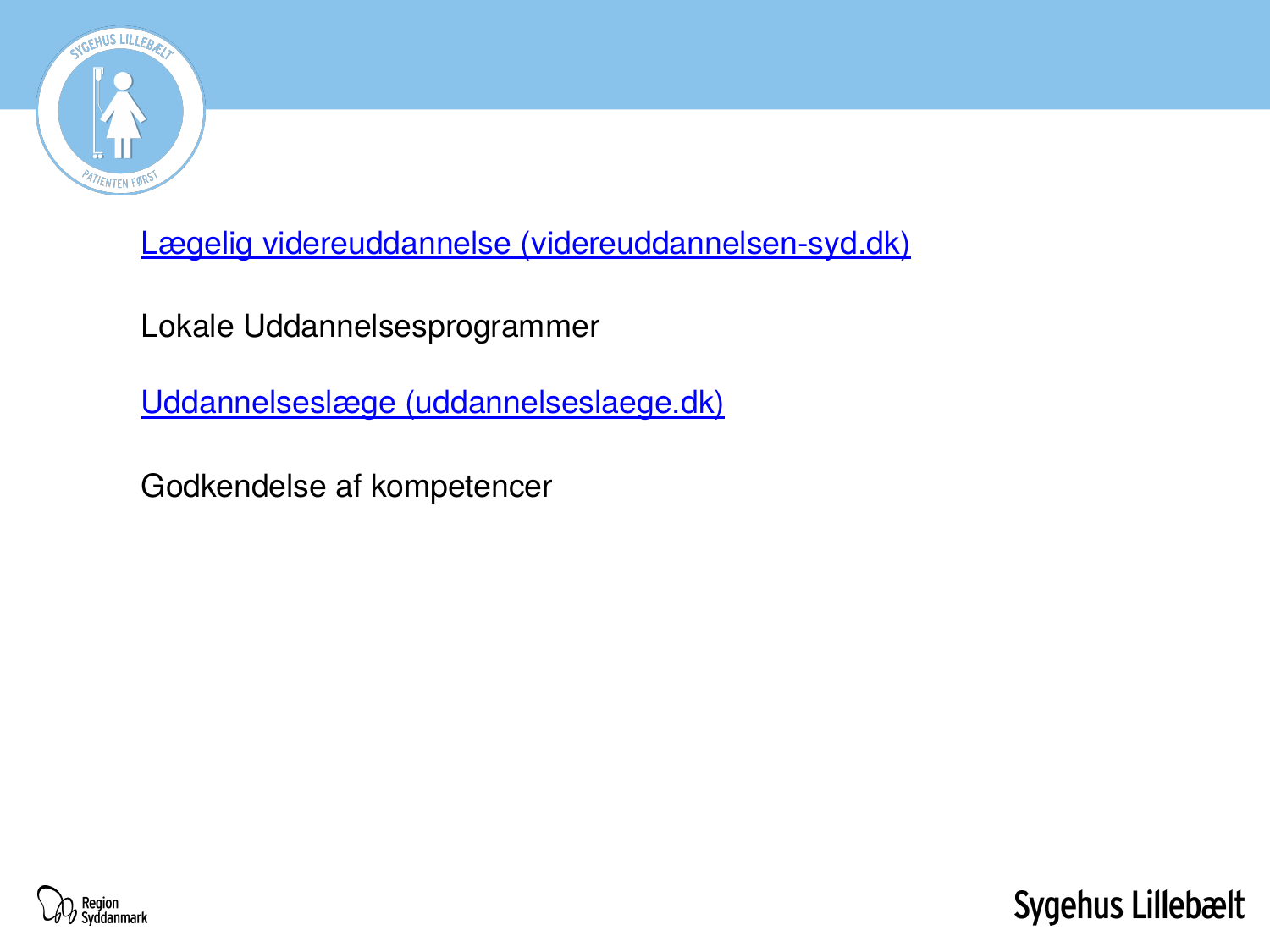

Lægelig videreuddannelse (videreuddannelsen-syd.dk)

Lokale Uddannelsesprogrammer

Uddannelseslæge (uddannelseslaege.dk)

Godkendelse af kompetencer